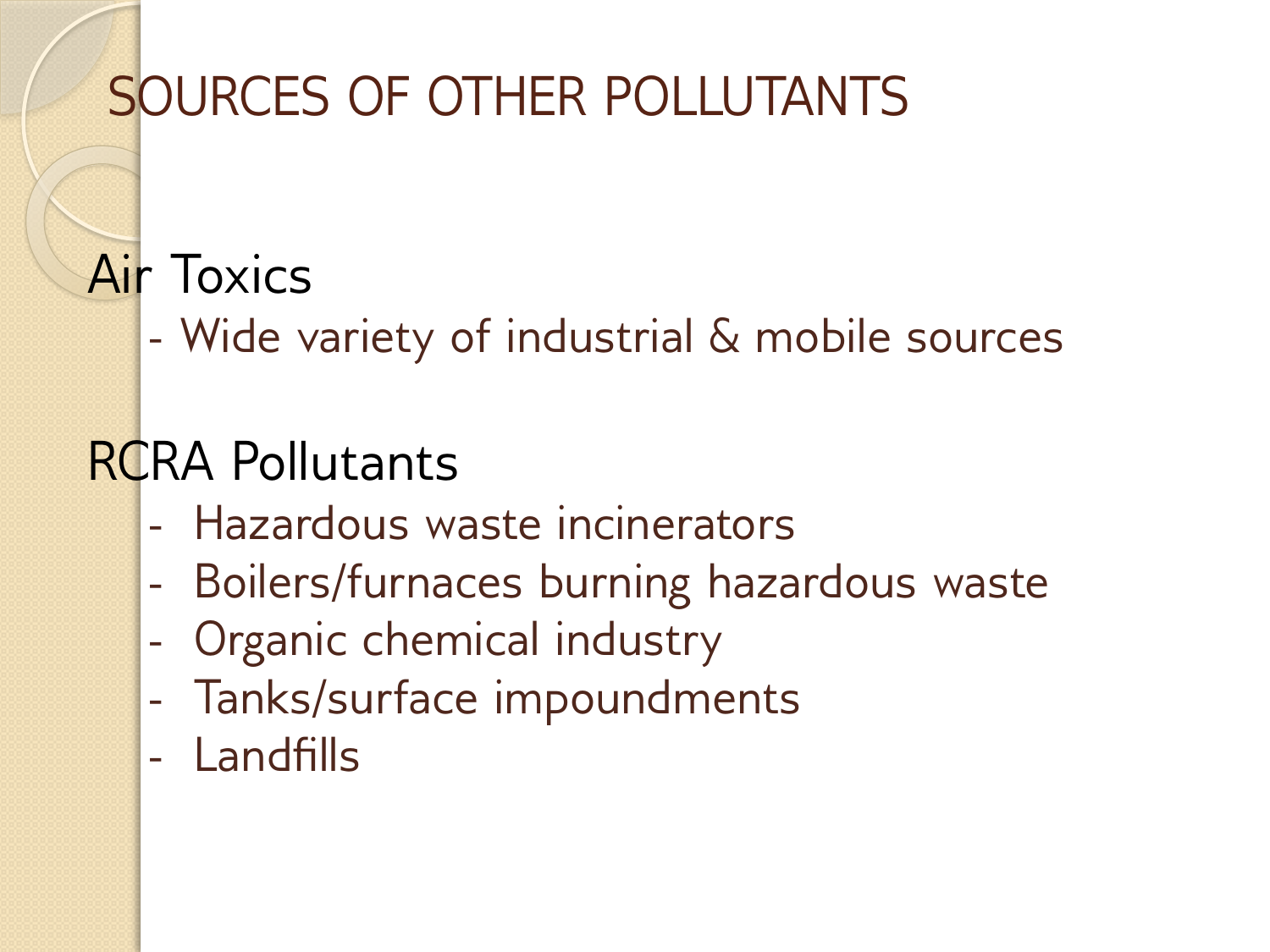

# SOURCES OF OTHER POLLUTANTS
Air Toxics
    - Wide variety of industrial & mobile sources

RCRA Pollutants
    -  Hazardous waste incinerators
    -  Boilers/furnaces burning hazardous waste
    -  Organic chemical industry
    -  Tanks/surface impoundments
    -  Landfills